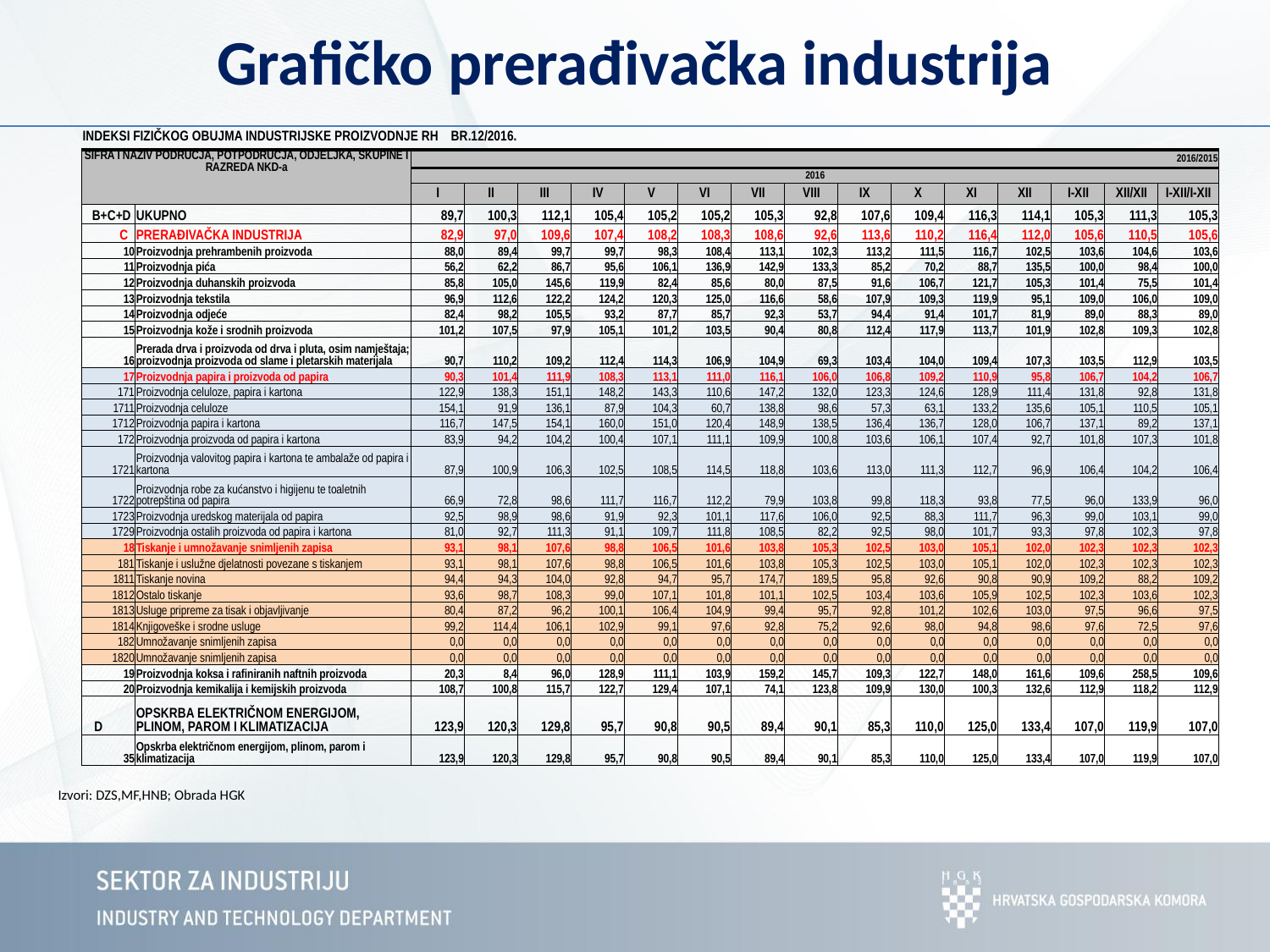

Grafičko prerađivačka industrija
| INDEKSI FIZIČKOG OBUJMA INDUSTRIJSKE PROIZVODNJE RH BR.12/2016. |  |  |  |  |  |  |  |  |  |  |  |  |  |  |  |  |
| --- | --- | --- | --- | --- | --- | --- | --- | --- | --- | --- | --- | --- | --- | --- | --- | --- |
| ŠIFRA I NAZIV PODRUČJA, POTPODRUČJA, ODJELJKA, SKUPINE I RAZREDA NKD-a |  | 2016/2015 |  |  |  |  |  |  |  |  |  |  |  |  |  |  |
|  |  | 2016 |  |  |  |  |  |  |  |  |  |  |  |  |  |  |
|  |  | I | II | III | IV | V | VI | VII | VIII | IX | X | XI | XII | I-XII | XII/XII | I-XII/I-XII |
| B+C+D | UKUPNO | 89,7 | 100,3 | 112,1 | 105,4 | 105,2 | 105,2 | 105,3 | 92,8 | 107,6 | 109,4 | 116,3 | 114,1 | 105,3 | 111,3 | 105,3 |
| C | PRERAĐIVAČKA INDUSTRIJA | 82,9 | 97,0 | 109,6 | 107,4 | 108,2 | 108,3 | 108,6 | 92,6 | 113,6 | 110,2 | 116,4 | 112,0 | 105,6 | 110,5 | 105,6 |
| 10 | Proizvodnja prehrambenih proizvoda | 88,0 | 89,4 | 99,7 | 99,7 | 98,3 | 108,4 | 113,1 | 102,3 | 113,2 | 111,5 | 116,7 | 102,5 | 103,6 | 104,6 | 103,6 |
| 11 | Proizvodnja pića | 56,2 | 62,2 | 86,7 | 95,6 | 106,1 | 136,9 | 142,9 | 133,3 | 85,2 | 70,2 | 88,7 | 135,5 | 100,0 | 98,4 | 100,0 |
| 12 | Proizvodnja duhanskih proizvoda | 85,8 | 105,0 | 145,6 | 119,9 | 82,4 | 85,6 | 80,0 | 87,5 | 91,6 | 106,7 | 121,7 | 105,3 | 101,4 | 75,5 | 101,4 |
| 13 | Proizvodnja tekstila | 96,9 | 112,6 | 122,2 | 124,2 | 120,3 | 125,0 | 116,6 | 58,6 | 107,9 | 109,3 | 119,9 | 95,1 | 109,0 | 106,0 | 109,0 |
| 14 | Proizvodnja odjeće | 82,4 | 98,2 | 105,5 | 93,2 | 87,7 | 85,7 | 92,3 | 53,7 | 94,4 | 91,4 | 101,7 | 81,9 | 89,0 | 88,3 | 89,0 |
| 15 | Proizvodnja kože i srodnih proizvoda | 101,2 | 107,5 | 97,9 | 105,1 | 101,2 | 103,5 | 90,4 | 80,8 | 112,4 | 117,9 | 113,7 | 101,9 | 102,8 | 109,3 | 102,8 |
| 16 | Prerada drva i proizvoda od drva i pluta, osim namještaja; proizvodnja proizvoda od slame i pletarskih materijala | 90,7 | 110,2 | 109,2 | 112,4 | 114,3 | 106,9 | 104,9 | 69,3 | 103,4 | 104,0 | 109,4 | 107,3 | 103,5 | 112,9 | 103,5 |
| 17 | Proizvodnja papira i proizvoda od papira | 90,3 | 101,4 | 111,9 | 108,3 | 113,1 | 111,0 | 116,1 | 106,0 | 106,8 | 109,2 | 110,9 | 95,8 | 106,7 | 104,2 | 106,7 |
| 171 | Proizvodnja celuloze, papira i kartona | 122,9 | 138,3 | 151,1 | 148,2 | 143,3 | 110,6 | 147,2 | 132,0 | 123,3 | 124,6 | 128,9 | 111,4 | 131,8 | 92,8 | 131,8 |
| 1711 | Proizvodnja celuloze | 154,1 | 91,9 | 136,1 | 87,9 | 104,3 | 60,7 | 138,8 | 98,6 | 57,3 | 63,1 | 133,2 | 135,6 | 105,1 | 110,5 | 105,1 |
| 1712 | Proizvodnja papira i kartona | 116,7 | 147,5 | 154,1 | 160,0 | 151,0 | 120,4 | 148,9 | 138,5 | 136,4 | 136,7 | 128,0 | 106,7 | 137,1 | 89,2 | 137,1 |
| 172 | Proizvodnja proizvoda od papira i kartona | 83,9 | 94,2 | 104,2 | 100,4 | 107,1 | 111,1 | 109,9 | 100,8 | 103,6 | 106,1 | 107,4 | 92,7 | 101,8 | 107,3 | 101,8 |
| 1721 | Proizvodnja valovitog papira i kartona te ambalaže od papira i kartona | 87,9 | 100,9 | 106,3 | 102,5 | 108,5 | 114,5 | 118,8 | 103,6 | 113,0 | 111,3 | 112,7 | 96,9 | 106,4 | 104,2 | 106,4 |
| 1722 | Proizvodnja robe za kućanstvo i higijenu te toaletnih potrepština od papira | 66,9 | 72,8 | 98,6 | 111,7 | 116,7 | 112,2 | 79,9 | 103,8 | 99,8 | 118,3 | 93,8 | 77,5 | 96,0 | 133,9 | 96,0 |
| 1723 | Proizvodnja uredskog materijala od papira | 92,5 | 98,9 | 98,6 | 91,9 | 92,3 | 101,1 | 117,6 | 106,0 | 92,5 | 88,3 | 111,7 | 96,3 | 99,0 | 103,1 | 99,0 |
| 1729 | Proizvodnja ostalih proizvoda od papira i kartona | 81,0 | 92,7 | 111,3 | 91,1 | 109,7 | 111,8 | 108,5 | 82,2 | 92,5 | 98,0 | 101,7 | 93,3 | 97,8 | 102,3 | 97,8 |
| 18 | Tiskanje i umnožavanje snimljenih zapisa | 93,1 | 98,1 | 107,6 | 98,8 | 106,5 | 101,6 | 103,8 | 105,3 | 102,5 | 103,0 | 105,1 | 102,0 | 102,3 | 102,3 | 102,3 |
| 181 | Tiskanje i uslužne djelatnosti povezane s tiskanjem | 93,1 | 98,1 | 107,6 | 98,8 | 106,5 | 101,6 | 103,8 | 105,3 | 102,5 | 103,0 | 105,1 | 102,0 | 102,3 | 102,3 | 102,3 |
| 1811 | Tiskanje novina | 94,4 | 94,3 | 104,0 | 92,8 | 94,7 | 95,7 | 174,7 | 189,5 | 95,8 | 92,6 | 90,8 | 90,9 | 109,2 | 88,2 | 109,2 |
| 1812 | Ostalo tiskanje | 93,6 | 98,7 | 108,3 | 99,0 | 107,1 | 101,8 | 101,1 | 102,5 | 103,4 | 103,6 | 105,9 | 102,5 | 102,3 | 103,6 | 102,3 |
| 1813 | Usluge pripreme za tisak i objavljivanje | 80,4 | 87,2 | 96,2 | 100,1 | 106,4 | 104,9 | 99,4 | 95,7 | 92,8 | 101,2 | 102,6 | 103,0 | 97,5 | 96,6 | 97,5 |
| 1814 | Knjigoveške i srodne usluge | 99,2 | 114,4 | 106,1 | 102,9 | 99,1 | 97,6 | 92,8 | 75,2 | 92,6 | 98,0 | 94,8 | 98,6 | 97,6 | 72,5 | 97,6 |
| 182 | Umnožavanje snimljenih zapisa | 0,0 | 0,0 | 0,0 | 0,0 | 0,0 | 0,0 | 0,0 | 0,0 | 0,0 | 0,0 | 0,0 | 0,0 | 0,0 | 0,0 | 0,0 |
| 1820 | Umnožavanje snimljenih zapisa | 0,0 | 0,0 | 0,0 | 0,0 | 0,0 | 0,0 | 0,0 | 0,0 | 0,0 | 0,0 | 0,0 | 0,0 | 0,0 | 0,0 | 0,0 |
| 19 | Proizvodnja koksa i rafiniranih naftnih proizvoda | 20,3 | 8,4 | 96,0 | 128,9 | 111,1 | 103,9 | 159,2 | 145,7 | 109,3 | 122,7 | 148,0 | 161,6 | 109,6 | 258,5 | 109,6 |
| 20 | Proizvodnja kemikalija i kemijskih proizvoda | 108,7 | 100,8 | 115,7 | 122,7 | 129,4 | 107,1 | 74,1 | 123,8 | 109,9 | 130,0 | 100,3 | 132,6 | 112,9 | 118,2 | 112,9 |
| D | OPSKRBA ELEKTRIČNOM ENERGIJOM, PLINOM, PAROM I KLIMATIZACIJA | 123,9 | 120,3 | 129,8 | 95,7 | 90,8 | 90,5 | 89,4 | 90,1 | 85,3 | 110,0 | 125,0 | 133,4 | 107,0 | 119,9 | 107,0 |
| 35 | Opskrba električnom energijom, plinom, parom i klimatizacija | 123,9 | 120,3 | 129,8 | 95,7 | 90,8 | 90,5 | 89,4 | 90,1 | 85,3 | 110,0 | 125,0 | 133,4 | 107,0 | 119,9 | 107,0 |
Izvori: DZS,MF,HNB; Obrada HGK